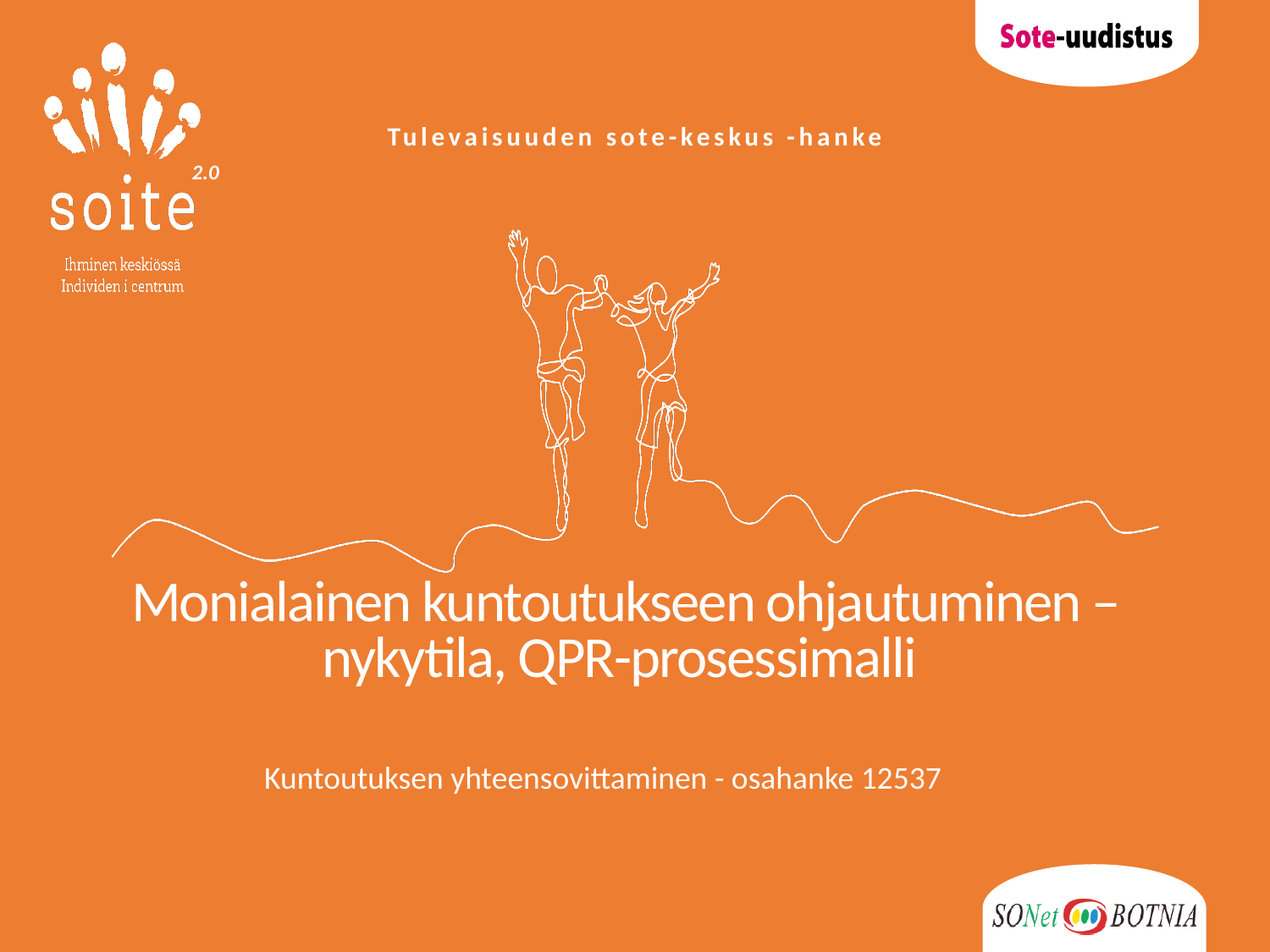

# Monialainen kuntoutukseen ohjautuminen – nykytila, QPR-prosessimalli
Kuntoutuksen yhteensovittaminen - osahanke 12537